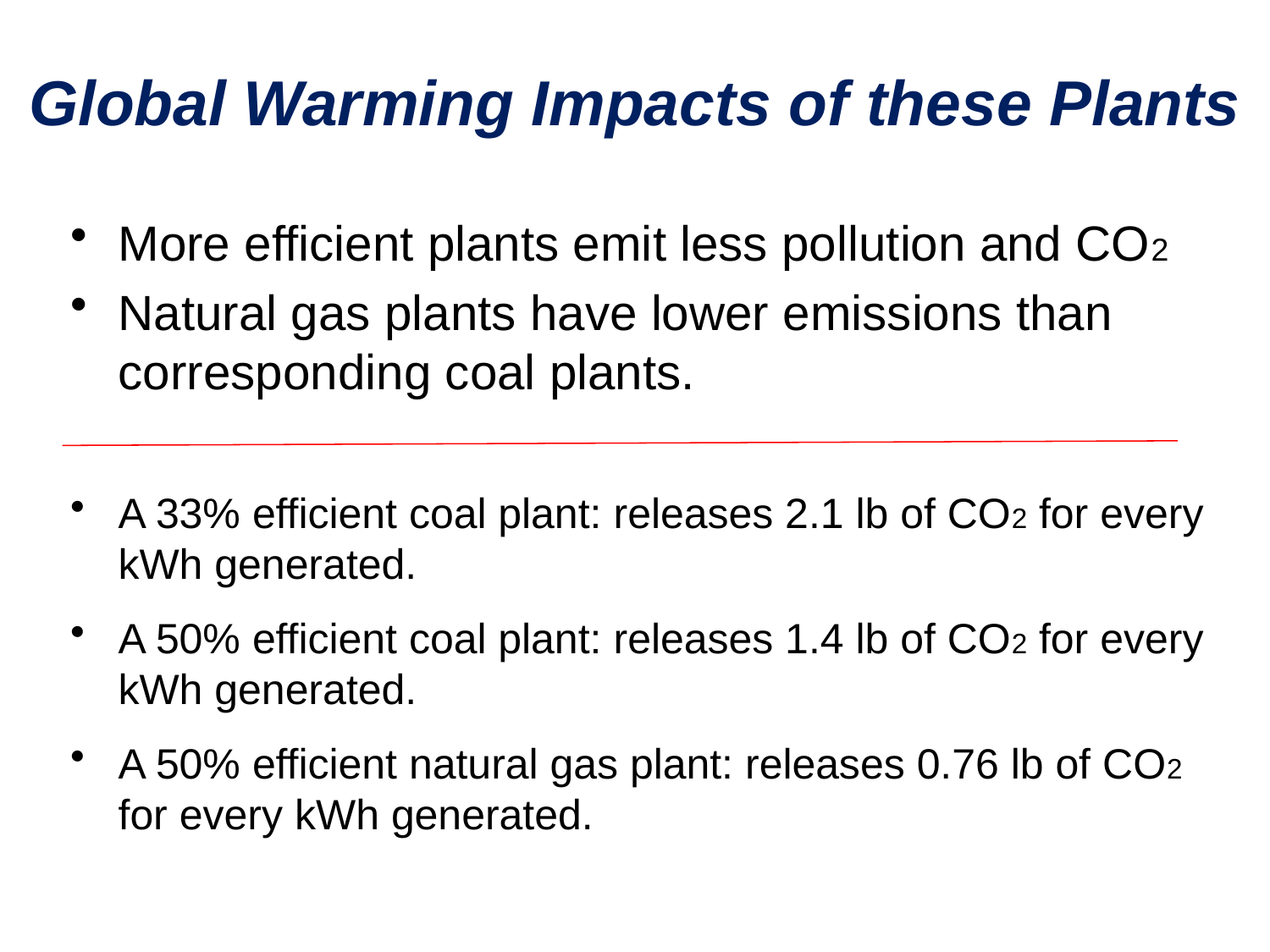

# Global Warming Impacts of these Plants
More efficient plants emit less pollution and CO2
Natural gas plants have lower emissions than corresponding coal plants.

A 33% efficient coal plant: releases 2.1 lb of CO2 for every kWh generated.

A 50% efficient coal plant: releases 1.4 lb of CO2 for every kWh generated.

A 50% efficient natural gas plant: releases 0.76 lb of CO2 for every kWh generated.